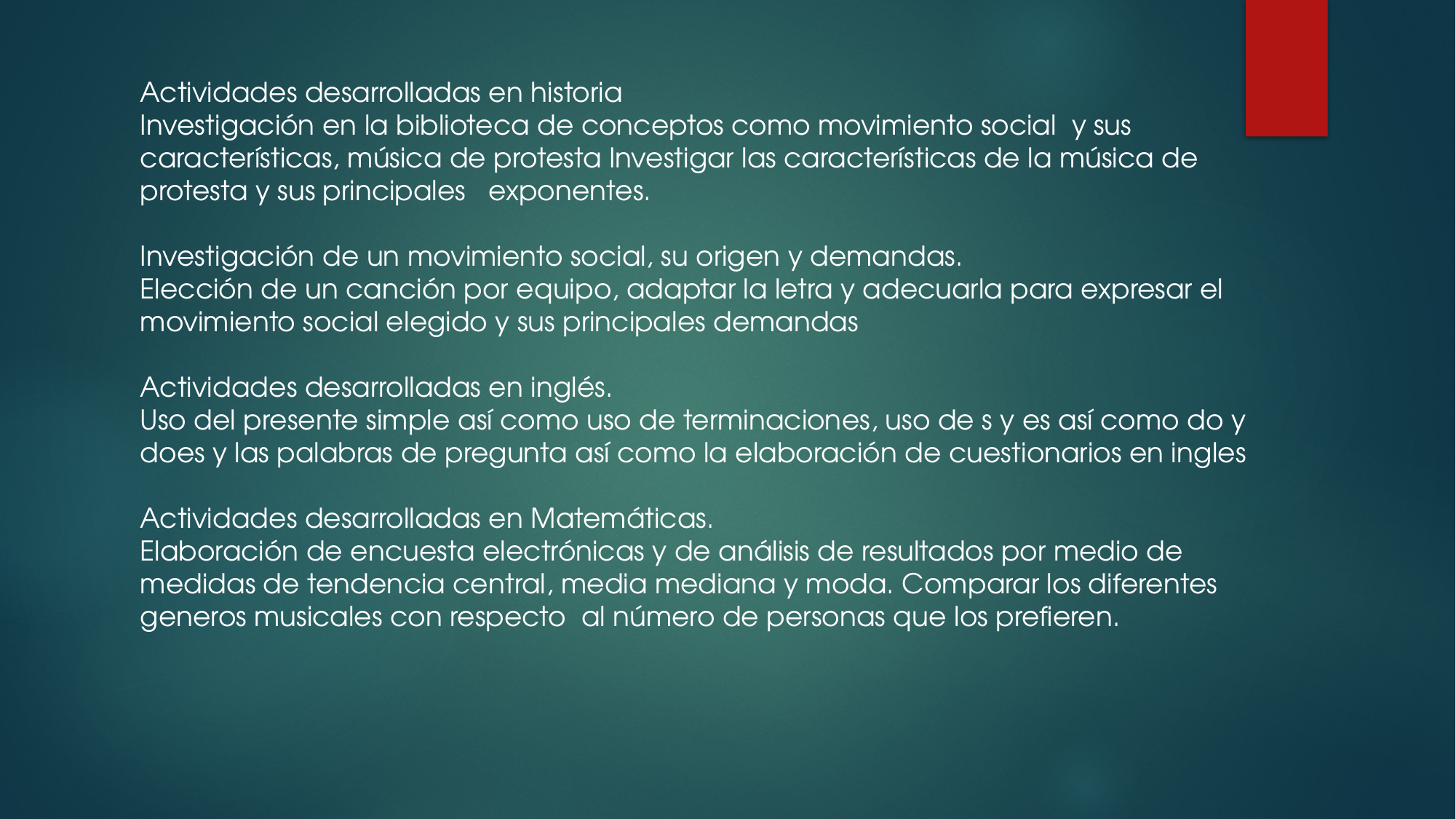

Actividades desarrolladas en historia
Investigación en la biblioteca de conceptos como movimiento social  y sus características, música de protesta Investigar las características de la música de protesta y sus principales   exponentes.

Investigación de un movimiento social, su origen y demandas.
Elección de un canción por equipo, adaptar la letra y adecuarla para expresar el movimiento social elegido y sus principales demandas

Actividades desarrolladas en inglés.
Uso del presente simple así como uso de terminaciones, uso de s y es así como do y does y las palabras de pregunta así como la elaboración de cuestionarios en ingles

Actividades desarrolladas en Matemáticas.
Elaboración de encuesta electrónicas y de análisis de resultados por medio de medidas de tendencia central, media mediana y moda. Comparar los diferentes generos musicales con respecto  al número de personas que los prefieren.